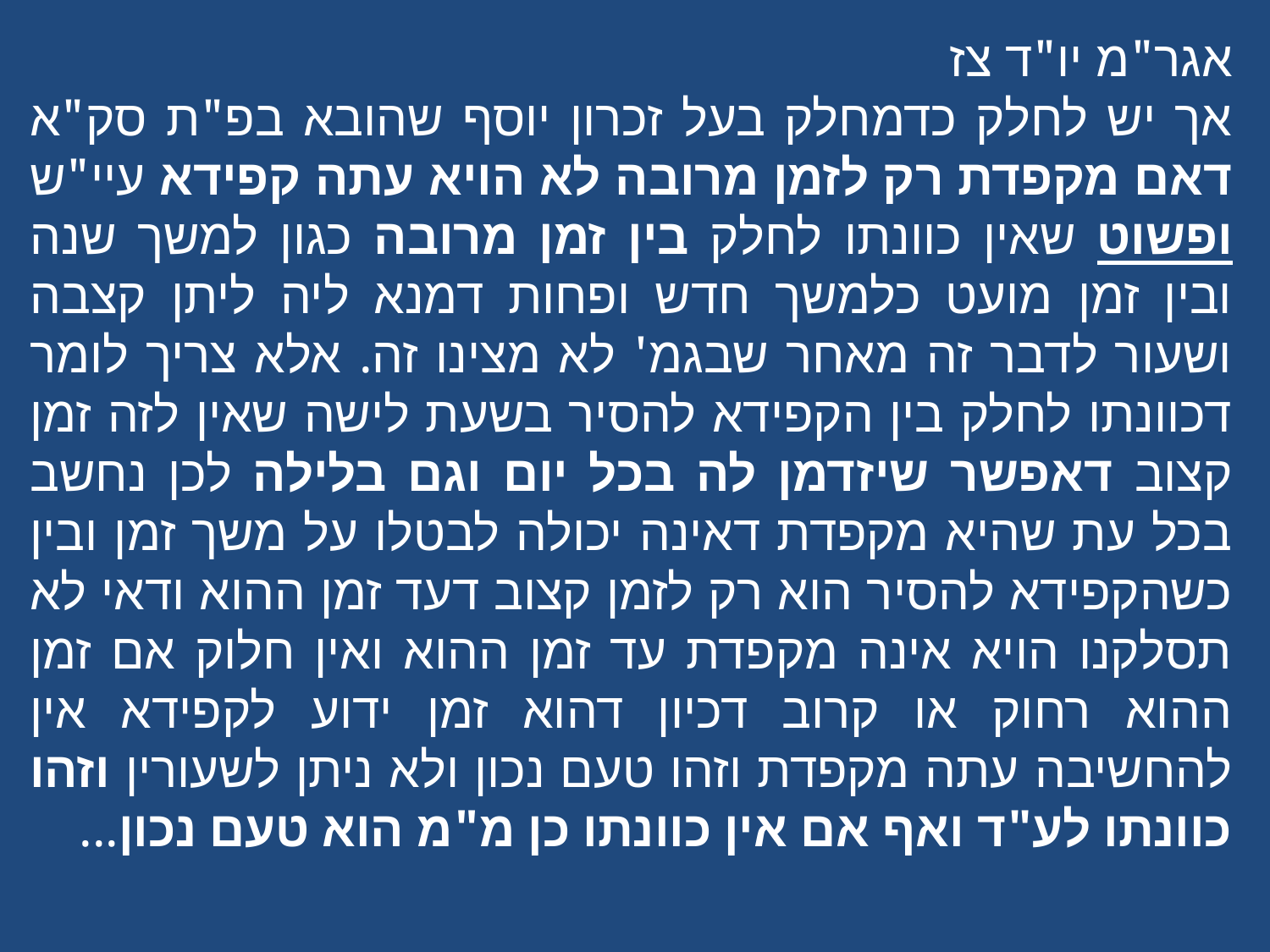

אגר"מ יו"ד צז
אך יש לחלק כדמחלק בעל זכרון יוסף שהובא בפ"ת סק"א דאם מקפדת רק לזמן מרובה לא הויא עתה קפידא עיי"ש ופשוט שאין כוונתו לחלק בין זמן מרובה כגון למשך שנה ובין זמן מועט כלמשך חדש ופחות דמנא ליה ליתן קצבה ושעור לדבר זה מאחר שבגמ' לא מצינו זה. אלא צריך לומר דכוונתו לחלק בין הקפידא להסיר בשעת לישה שאין לזה זמן קצוב דאפשר שיזדמן לה בכל יום וגם בלילה לכן נחשב בכל עת שהיא מקפדת דאינה יכולה לבטלו על משך זמן ובין כשהקפידא להסיר הוא רק לזמן קצוב דעד זמן ההוא ודאי לא תסלקנו הויא אינה מקפדת עד זמן ההוא ואין חלוק אם זמן ההוא רחוק או קרוב דכיון דהוא זמן ידוע לקפידא אין להחשיבה עתה מקפדת וזהו טעם נכון ולא ניתן לשעורין וזהו כוונתו לע"ד ואף אם אין כוונתו כן מ"מ הוא טעם נכון...